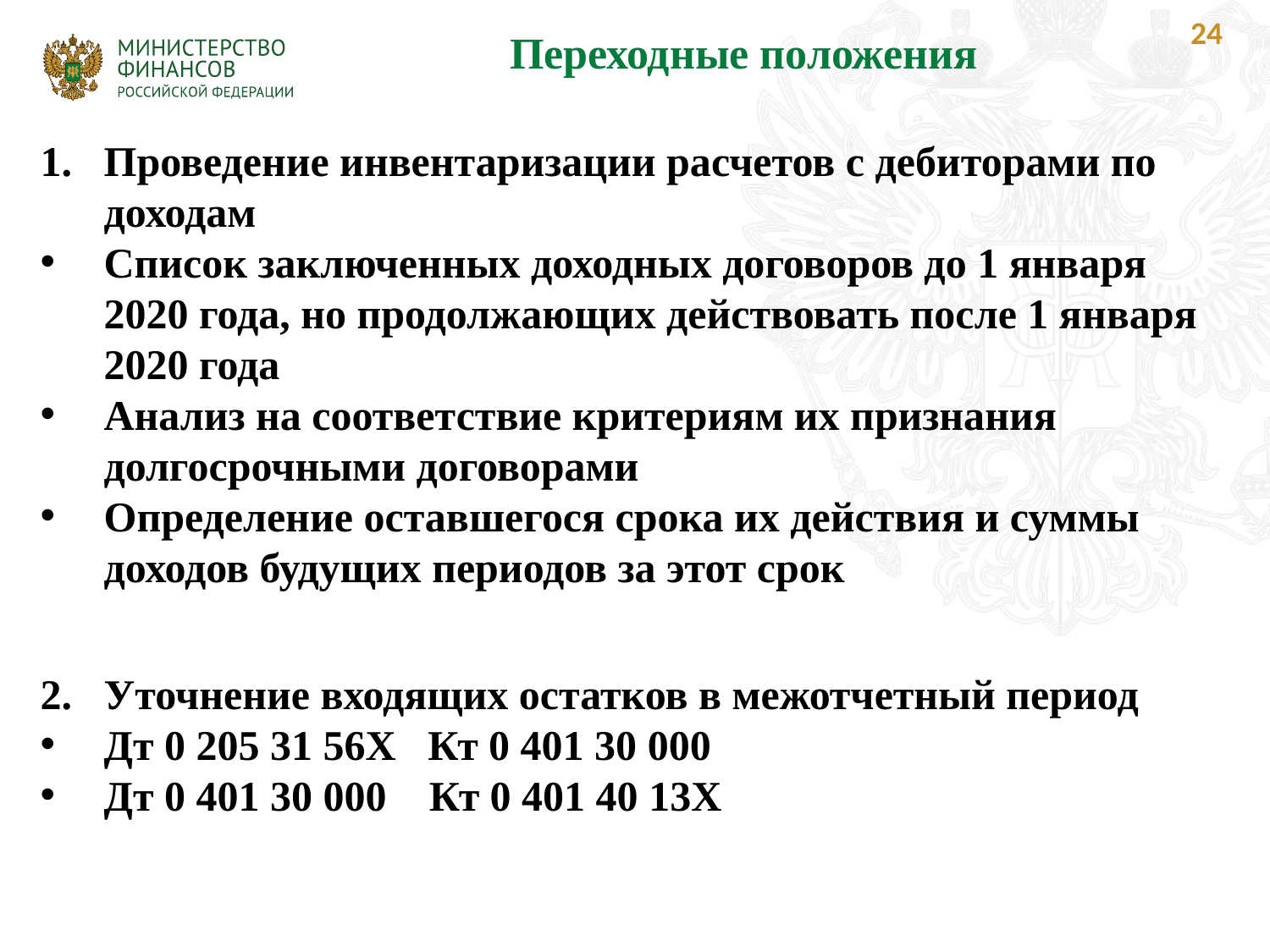

24
Переходные положения
Проведение инвентаризации расчетов с дебиторами по доходам
Список заключенных доходных договоров до 1 января 2020 года, но продолжающих действовать после 1 января 2020 года
Анализ на соответствие критериям их признания долгосрочными договорами
Определение оставшегося срока их действия и суммы доходов будущих периодов за этот срок

Уточнение входящих остатков в межотчетный период
Дт 0 205 31 56Х   Кт 0 401 30 000
Дт 0 401 30 000    Кт 0 401 40 13Х